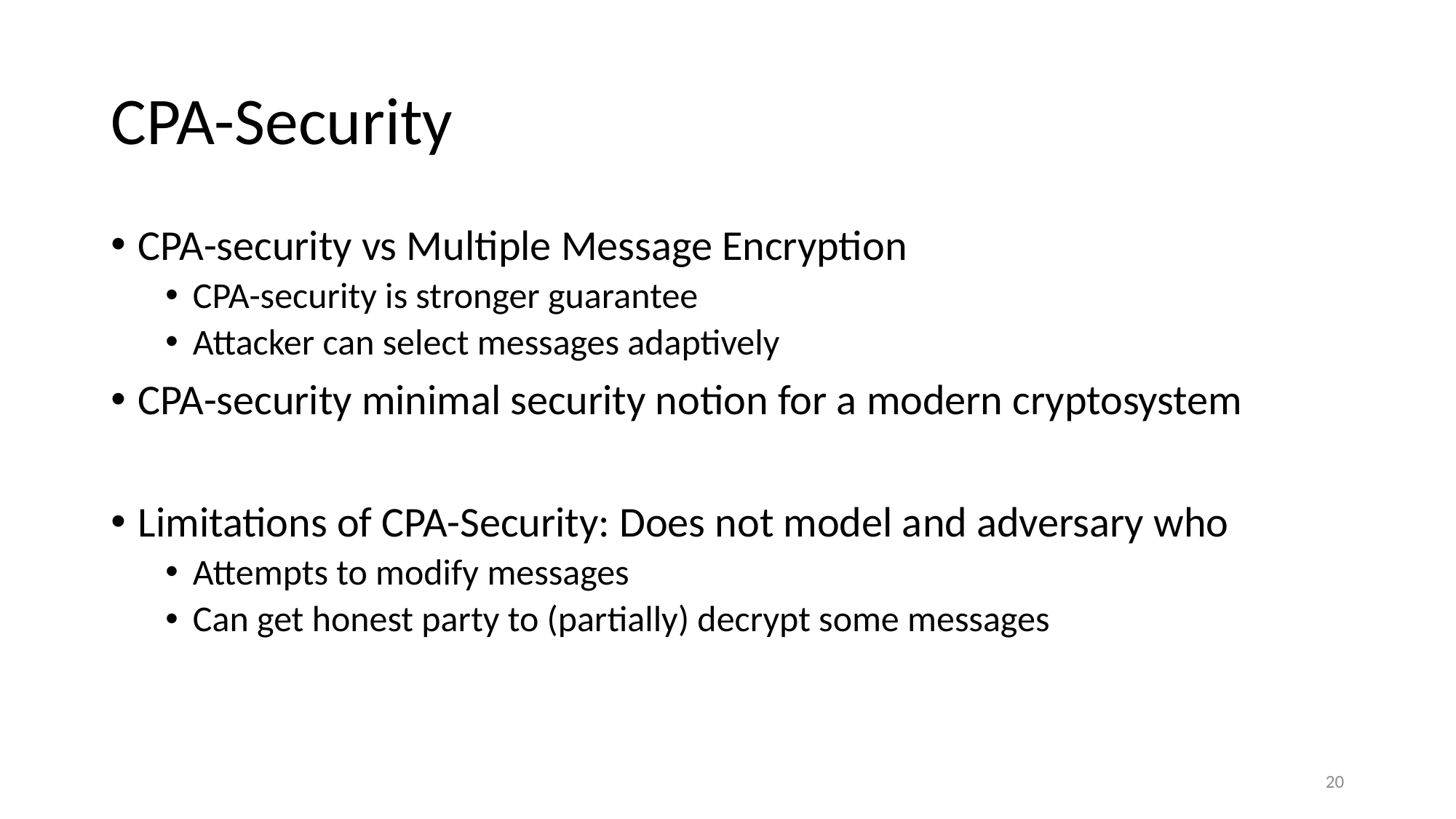

# CPA-Security
CPA-security vs Multiple Message Encryption
CPA-security is stronger guarantee
Attacker can select messages adaptively
CPA-security minimal security notion for a modern cryptosystem

Limitations of CPA-Security: Does not model and adversary who
Attempts to modify messages
Can get honest party to (partially) decrypt some messages
20